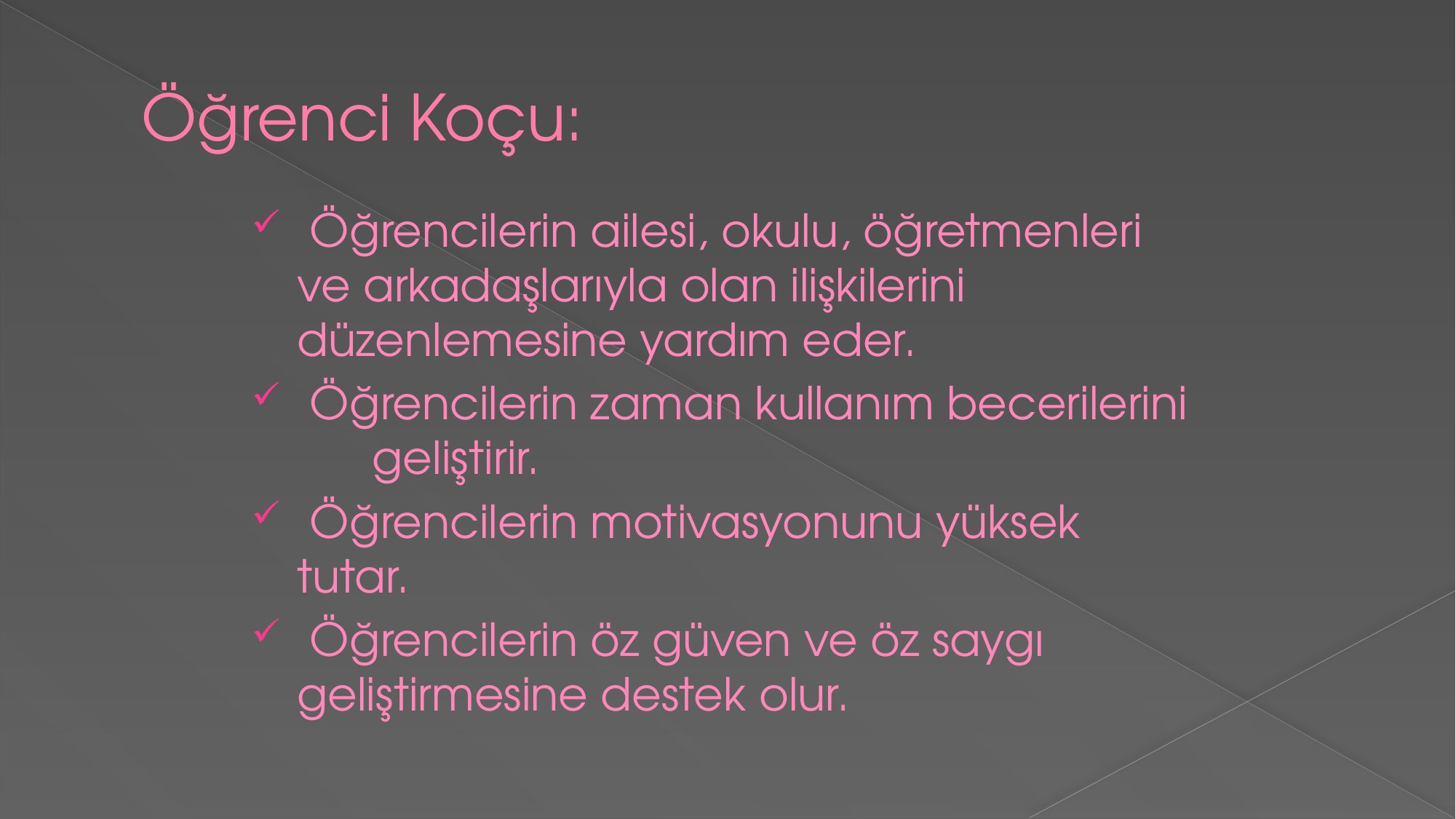

# Öğrenci Koçu:
 Öğrencilerin ailesi, okulu, öğretmenleri ve arkadaşlarıyla olan ilişkilerini düzenlemesine yardım eder.
 Öğrencilerin zaman kullanım becerilerini        geliştirir.
 Öğrencilerin motivasyonunu yüksek tutar.
 Öğrencilerin öz güven ve öz saygı geliştirmesine destek olur.